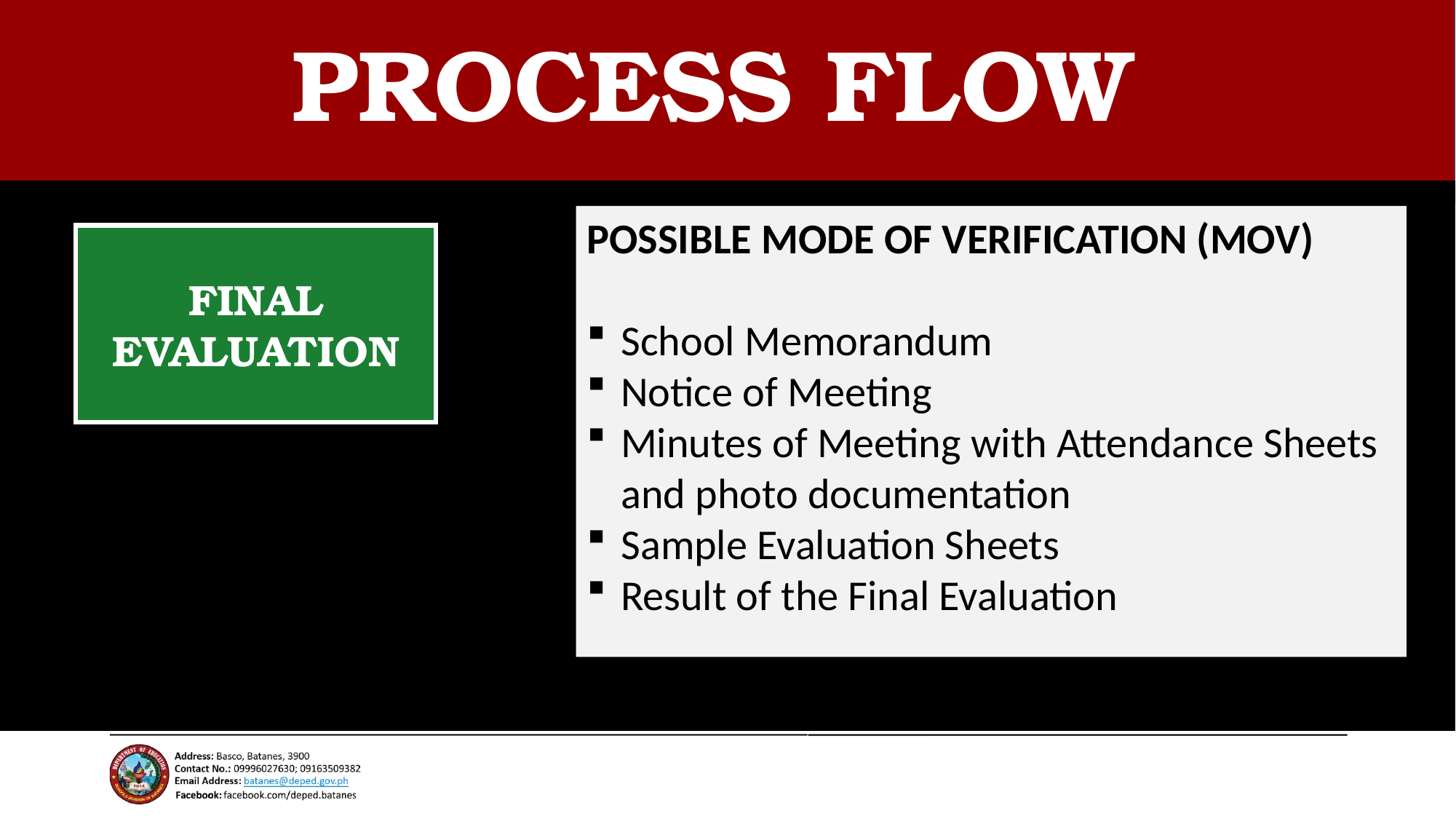

# PROCESS FLOW

POSSIBLE MODE OF VERIFICATION (MOV)

School Memorandum
Notice of Meeting
Minutes of Meeting with Attendance Sheets and photo documentation
Sample Evaluation Sheets
Result of the Final Evaluation

FINAL EVALUATION